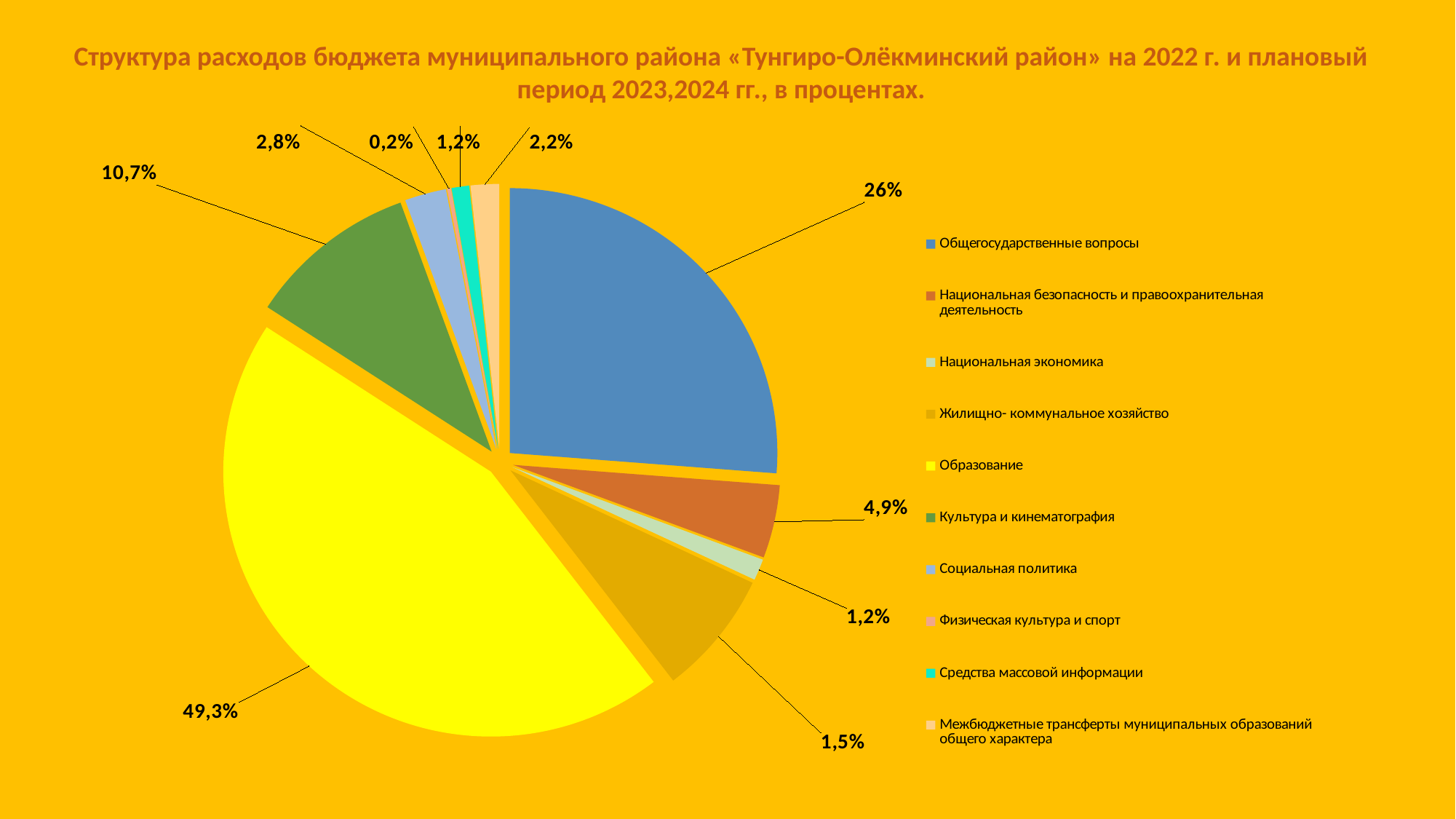

Структура расходов бюджета муниципального района «Тунгиро-Олёкминский район» на 2022 г. и плановый период 2023,2024 гг., в процентах.

### Chart

| Category | Продажи |
|---|---|
| Общегосударственные вопросы | 43236.8 |
| Национальная безопасность и правоохранительная деятельность | 7348.5 |
| Национальная экономика | 2142.3 |
| Жилищно- коммунальное хозяйство | 12544.6 |
| Образование | 73514.0 |
| Культура и кинематография | 16947.8 |
| Социальная политика | 4135.5 |
| Физическая культура и спорт | 393.0 |
| Средства массовой информации | 1762.0 |
| Межбюджетные трансферты муниципальных образований общего характера | 2835.7 |